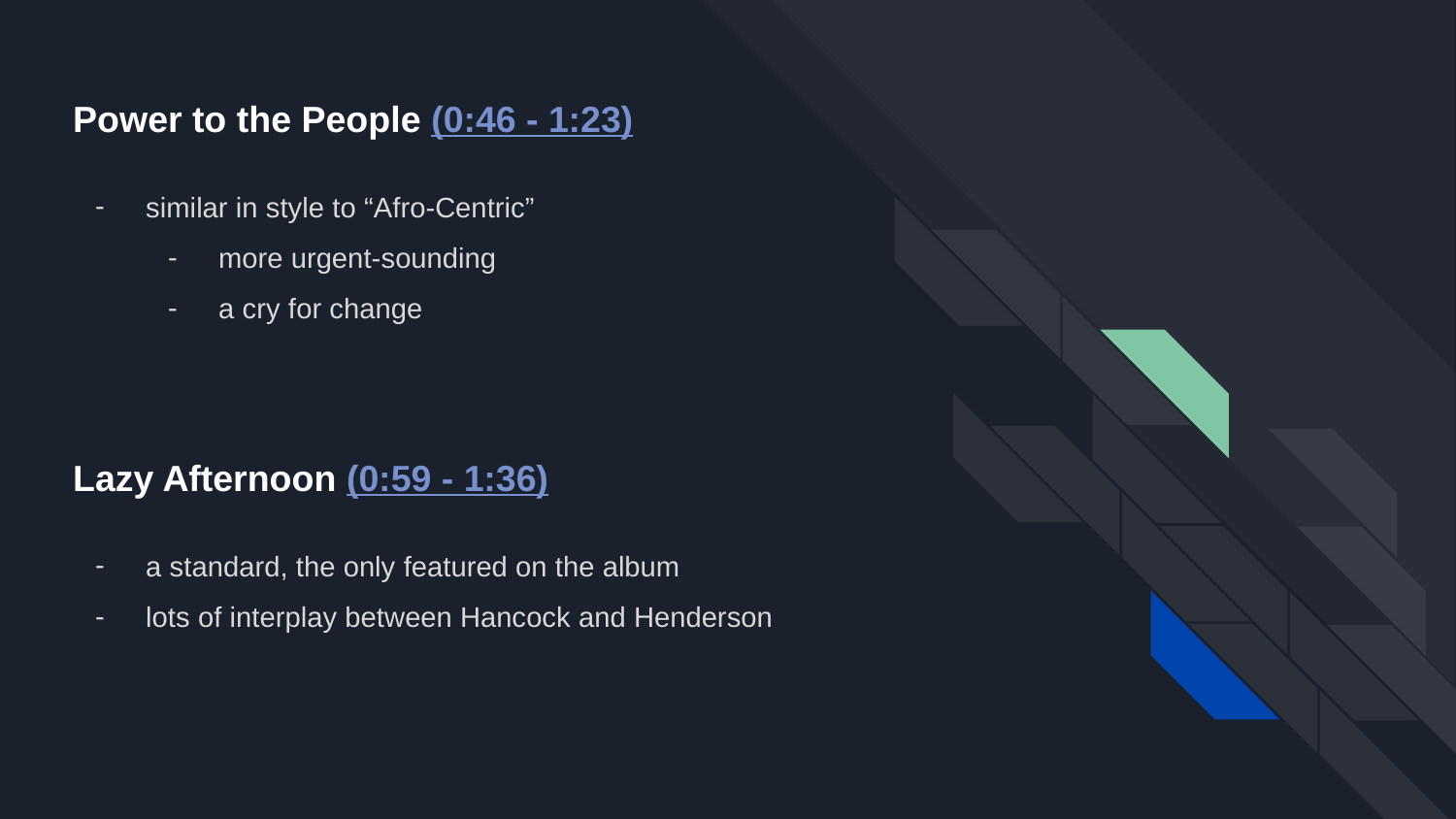

Power to the People (0:46 - 1:23)
similar in style to “Afro-Centric”
more urgent-sounding
a cry for change

Lazy Afternoon (0:59 - 1:36)
a standard, the only featured on the album
lots of interplay between Hancock and Henderson